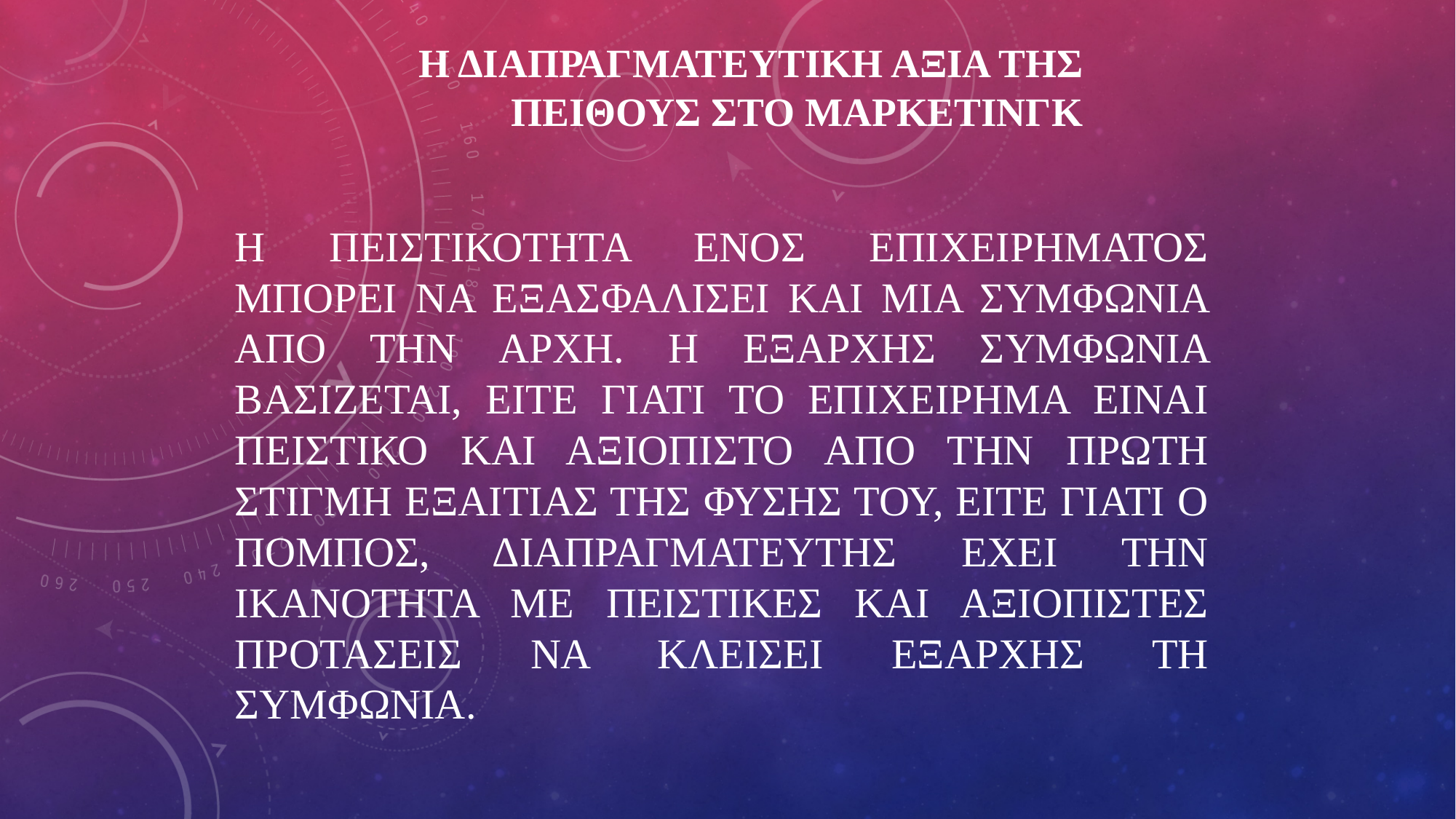

# Η ΔΙΑΠΡΑΓΜΑΤΕΥΤΙΚΗ ΑΞΙΑ ΤΗΣ ΠΕΙΘΟΥΣ ΣΤΟ ΜΑΡΚΕΤΙΝΓΚ
Η ΠΕΙΣΤΙΚΟΤΗΤΑ ΕΝΟΣ ΕΠΙΧΕΙΡΗΜΑΤΟΣ ΜΠΟΡΕΙ ΝΑ ΕΞΑΣΦΑΛΙΣΕΙ ΚΑΙ ΜΙΑ ΣΥΜΦΩΝΙΑ ΑΠΟ ΤΗΝ ΑΡΧΗ. Η ΕΞΑΡΧΗΣ ΣΥΜΦΩΝΙΑ ΒΑΣΙΖΕΤΑΙ, ΕΙΤΕ ΓΙΑΤΙ ΤΟ ΕΠΙΧΕΙΡΗΜΑ ΕΙΝΑΙ ΠΕΙΣΤΙΚΟ ΚΑΙ ΑΞΙΟΠΙΣΤΟ ΑΠΟ ΤΗΝ ΠΡΩΤΗ ΣΤΙΓΜΗ ΕΞΑΙΤΙΑΣ ΤΗΣ ΦΥΣΗΣ ΤΟΥ, ΕΙΤΕ ΓΙΑΤΙ Ο ΠΟΜΠΟΣ, ΔΙΑΠΡΑΓΜΑΤΕΥΤΗΣ ΕΧΕΙ ΤΗΝ ΙΚΑΝΟΤΗΤΑ ΜΕ ΠΕΙΣΤΙΚΕΣ ΚΑΙ ΑΞΙΟΠΙΣΤΕΣ ΠΡΟΤΑΣΕΙΣ ΝΑ ΚΛΕΙΣΕΙ ΕΞΑΡΧΗΣ ΤΗ ΣΥΜΦΩΝΙΑ.